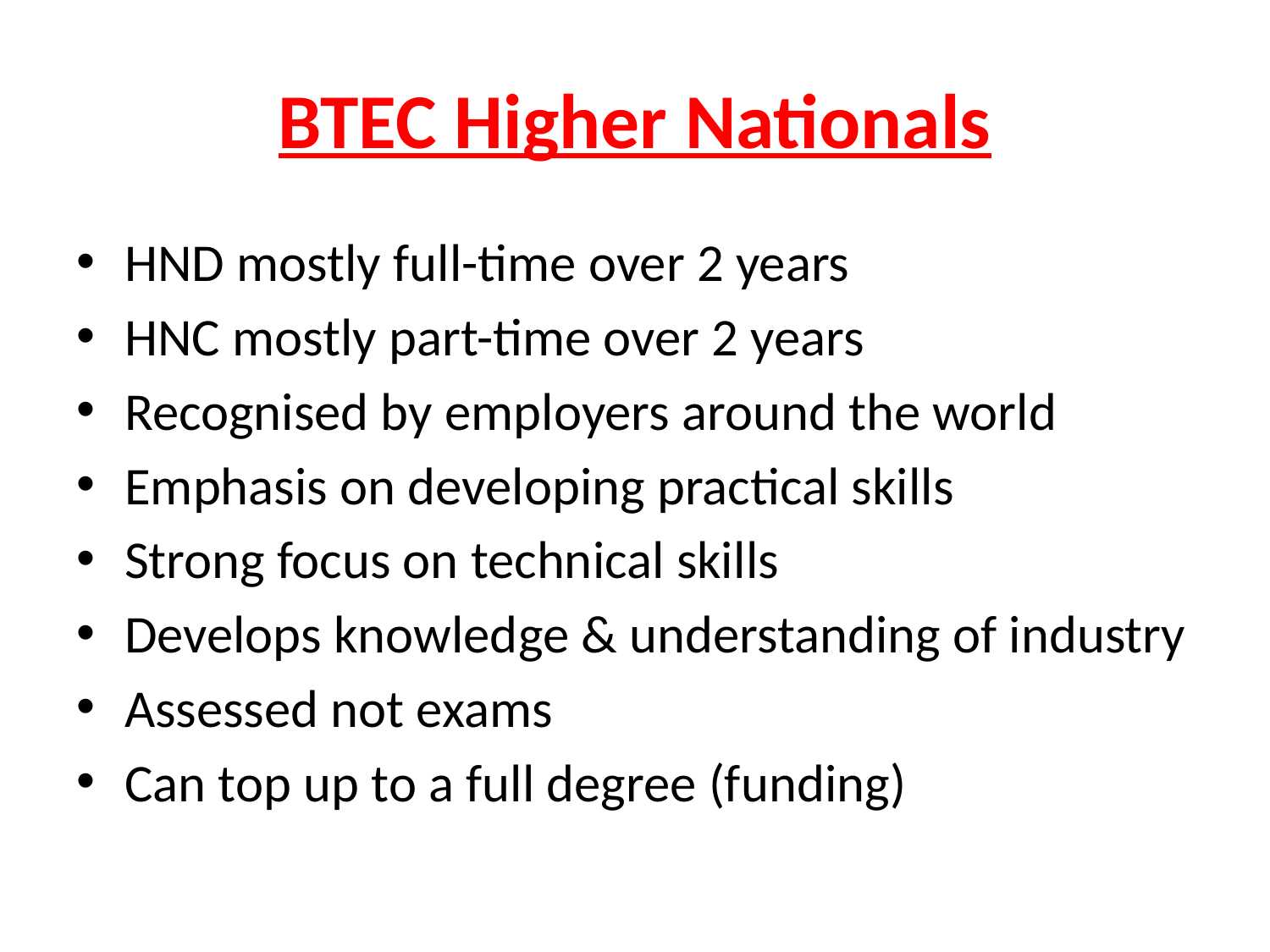

# BTEC Higher Nationals
HND mostly full-time over 2 years
HNC mostly part-time over 2 years
Recognised by employers around the world
Emphasis on developing practical skills
Strong focus on technical skills
Develops knowledge & understanding of industry
Assessed not exams
Can top up to a full degree (funding)